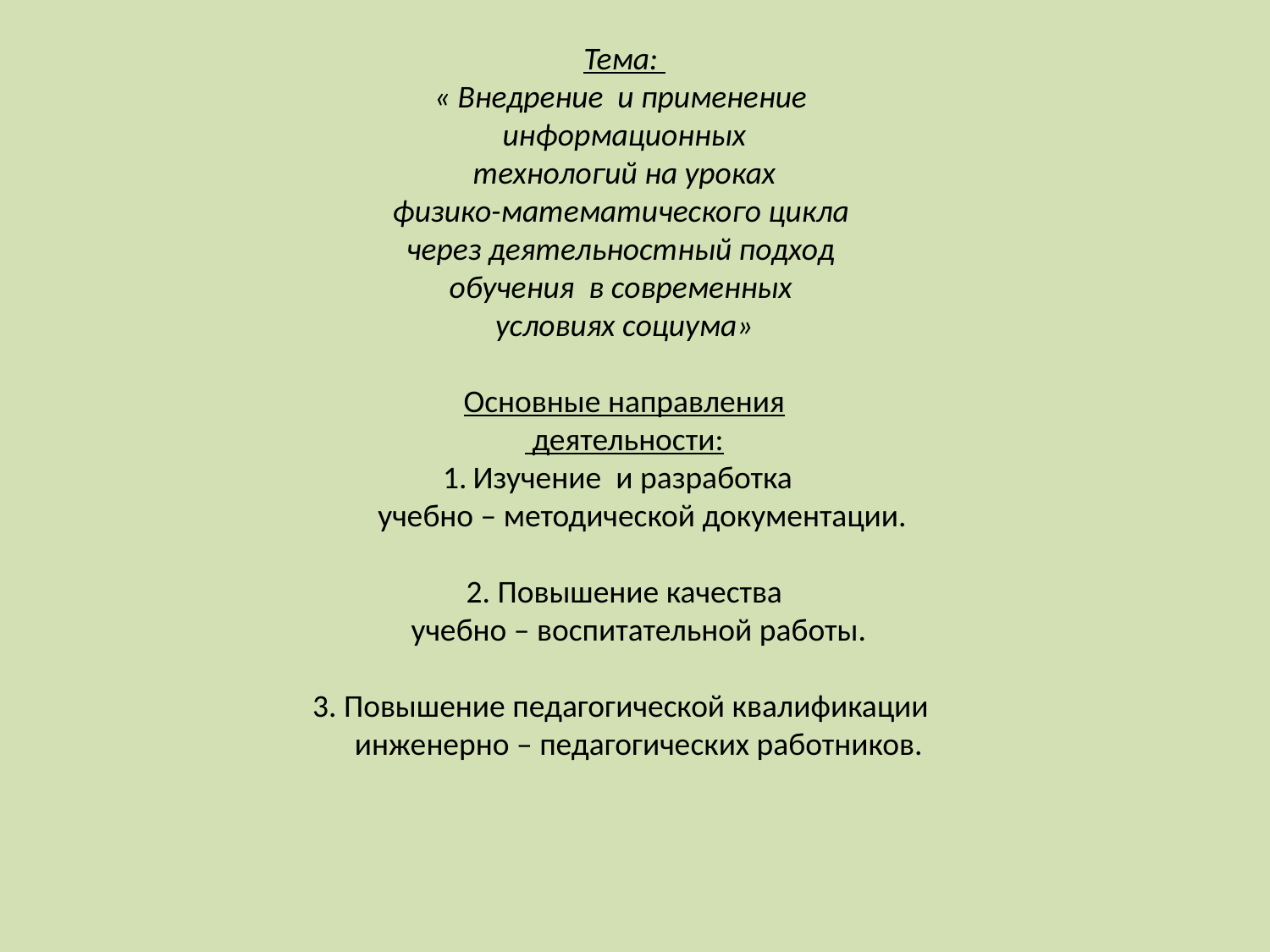

Тема:
« Внедрение  и применение
информационных
 технологий на уроках
физико-математического цикла
через деятельностный подход
обучения  в современных
условиях социума»

Основные направления
 деятельности:
Изучение  и разработка
     учебно – методической документации.

2. Повышение качества
    учебно – воспитательной работы.

3. Повышение педагогической квалификации
    инженерно – педагогических работников.